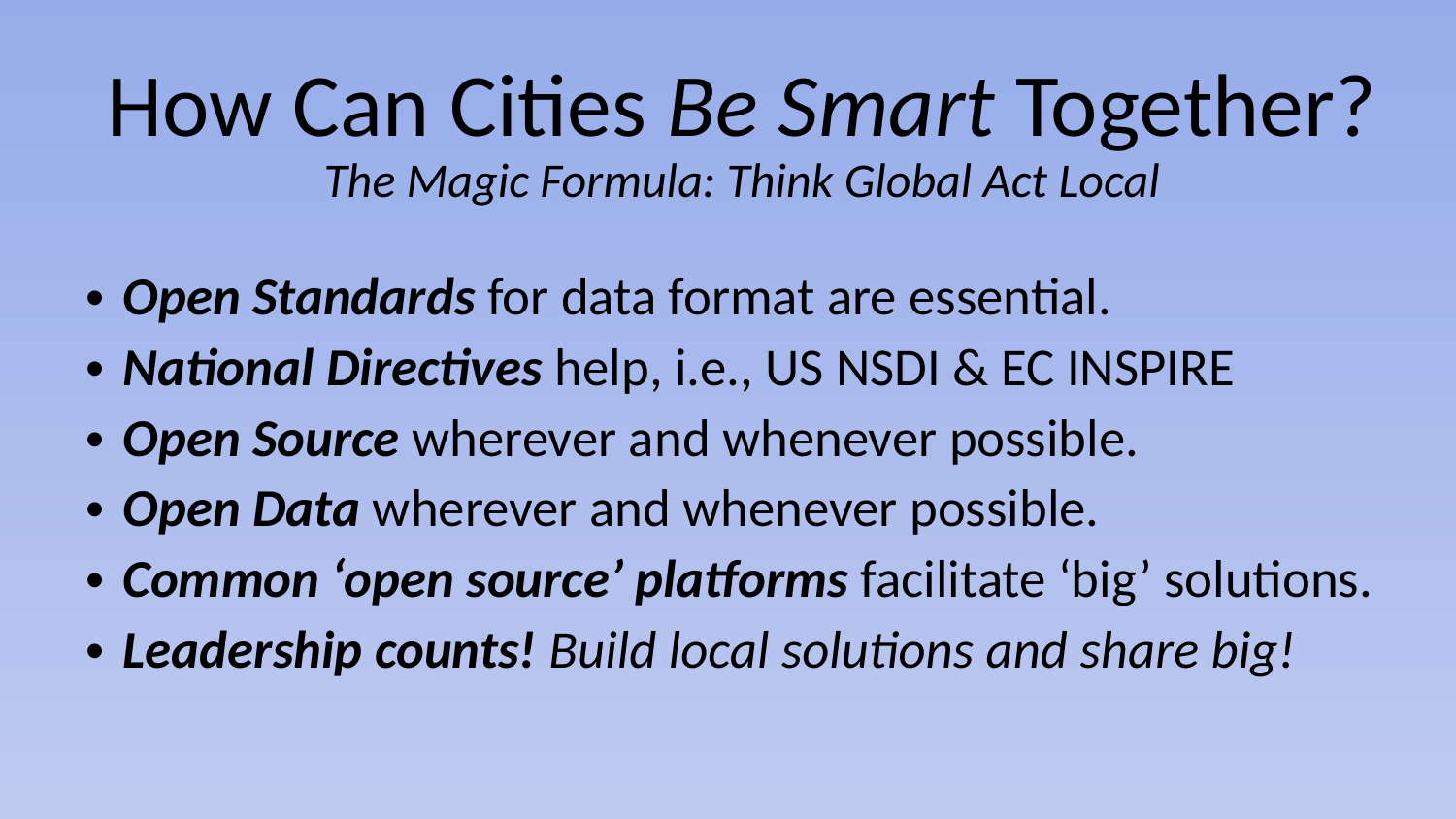

# How Can Cities Be Smart Together? The Magic Formula: Think Global Act Local
Open Standards for data format are essential.
National Directives help, i.e., US NSDI & EC INSPIRE
Open Source wherever and whenever possible.
Open Data wherever and whenever possible.
Common ‘open source’ platforms facilitate ‘big’ solutions.
Leadership counts! Build local solutions and share big!